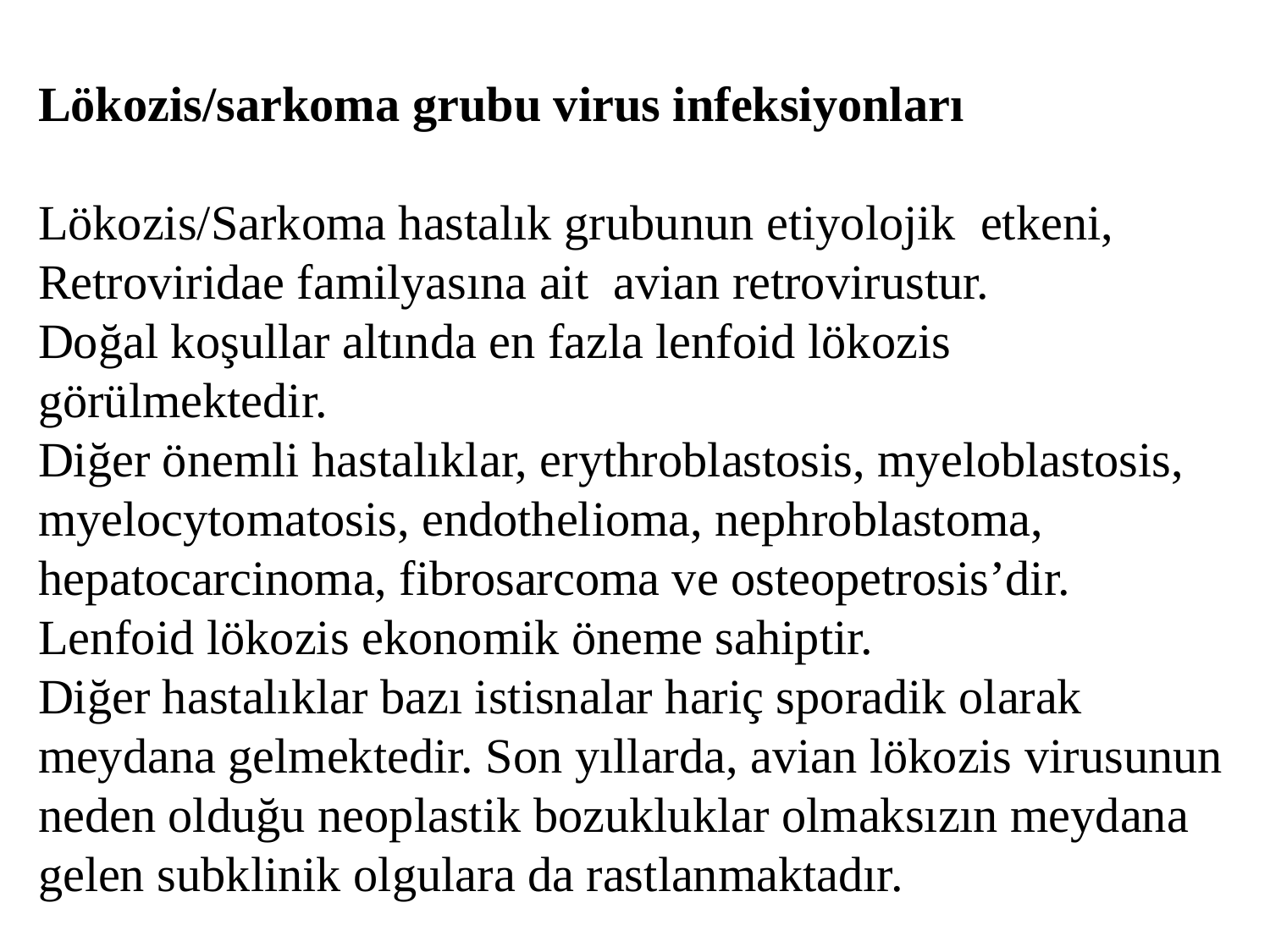

Lökozis/sarkoma grubu virus infeksiyonları
Lökozis/Sarkoma hastalık grubunun etiyolojik  etkeni, Retroviridae familyasına ait  avian retrovirustur.
Doğal koşullar altında en fazla lenfoid lökozis görülmektedir.
Diğer önemli hastalıklar, erythroblastosis, myeloblastosis, myelocytomatosis, endothelioma, nephroblastoma, hepatocarcinoma, fibrosarcoma ve osteopetrosis’dir.
Lenfoid lökozis ekonomik öneme sahiptir.
Diğer hastalıklar bazı istisnalar hariç sporadik olarak meydana gelmektedir. Son yıllarda, avian lökozis virusunun neden olduğu neoplastik bozukluklar olmaksızın meydana gelen subklinik olgulara da rastlanmaktadır.